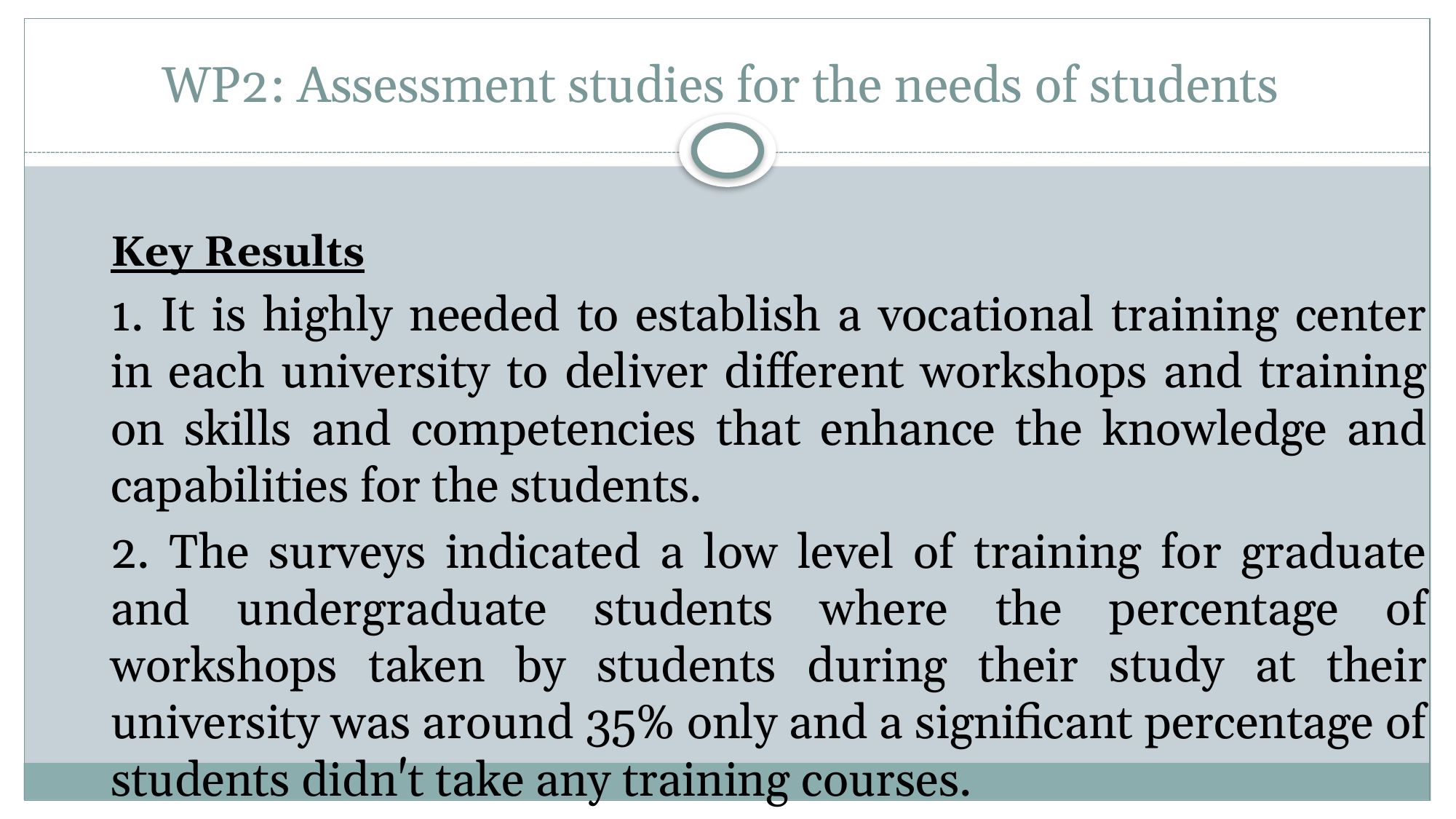

# WP2: Assessment studies for the needs of students
Key Results
1. It is highly needed to establish a vocational training center in each university to deliver different workshops and training on skills and competencies that enhance the knowledge and capabilities for the students.
2. The surveys indicated a low level of training for graduate and undergraduate students where the percentage of workshops taken by students during their study at their university was around 35% only and a significant percentage of students didn't take any training courses.